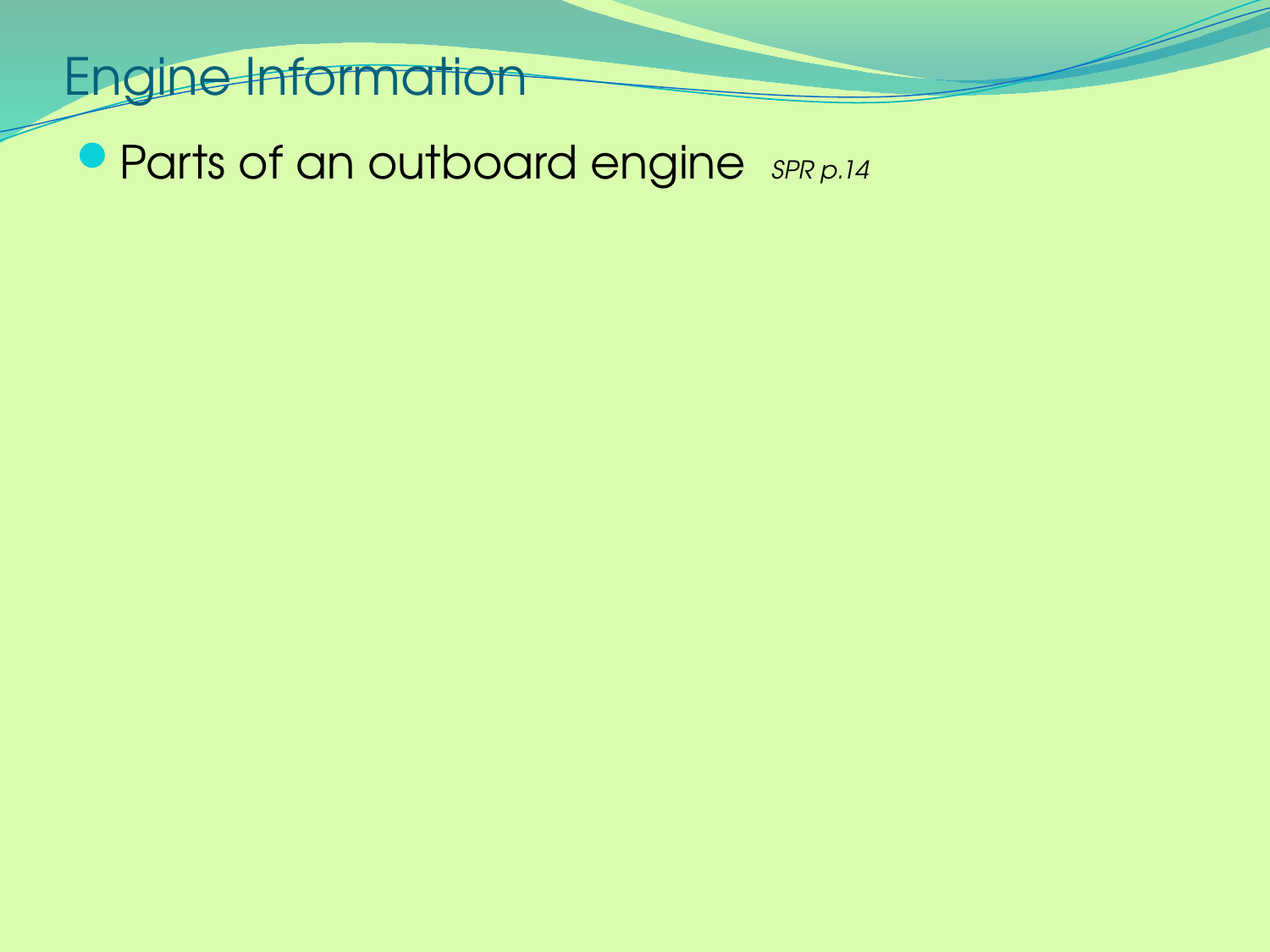

# Engine Information
Parts of an outboard engine  SPR p.14